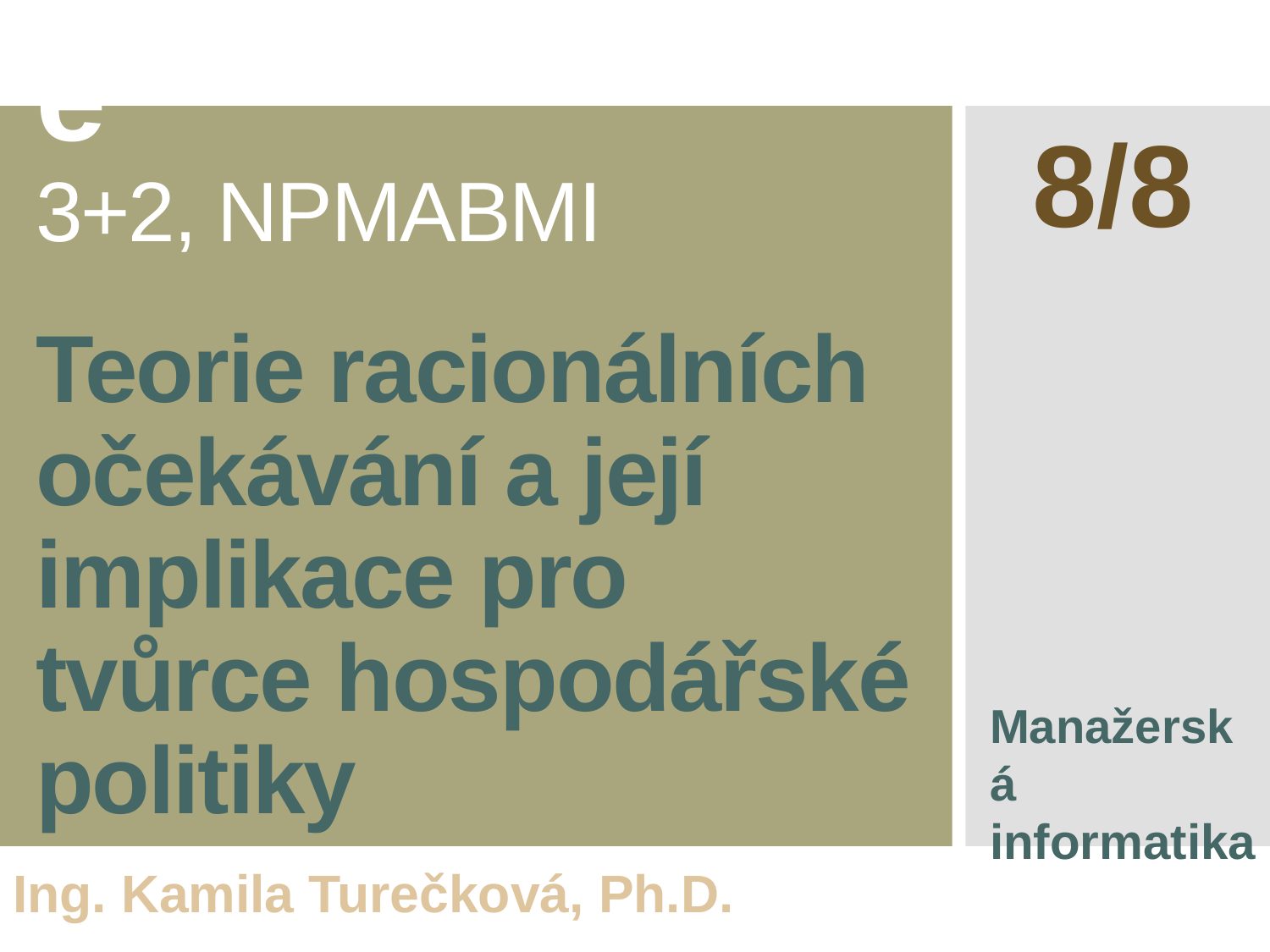

8/8

# Makroekonomie 3+2, NPMABMI Teorie racionálních očekávání a její implikace pro tvůrce hospodářské politiky
Manažerská informatika
Ing. Kamila Turečková, Ph.D.